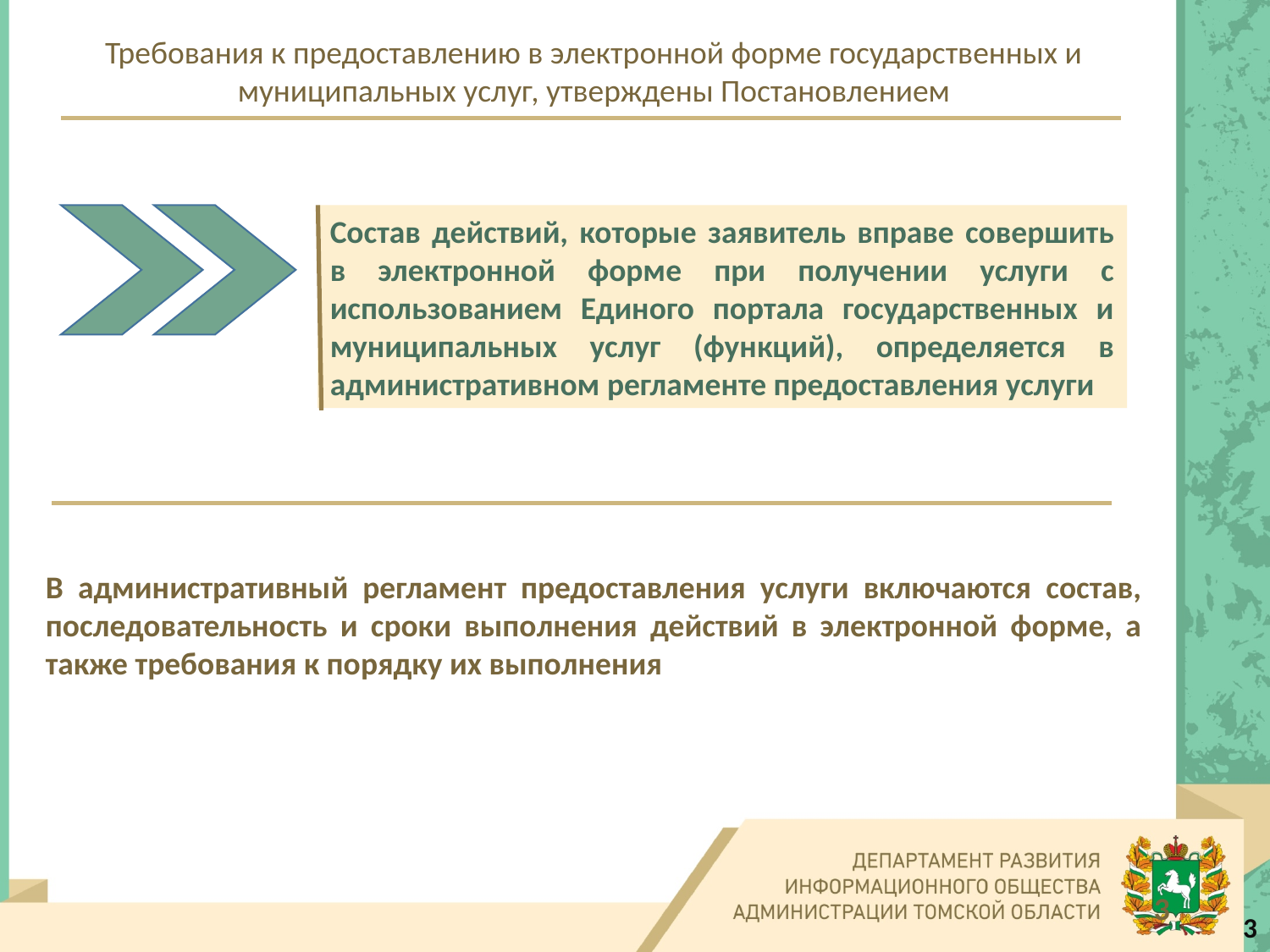

.
Требования к предоставлению в электронной форме государственных и муниципальных услуг, утверждены Постановлением

Состав действий, которые заявитель вправе совершить в электронной форме при получении услуги с использованием Единого портала государственных и муниципальных услуг (функций), определяется в административном регламенте предоставления услуги
В административный регламент предоставления услуги включаются состав, последовательность и сроки выполнения действий в электронной форме, а также требования к порядку их выполнения
3
3